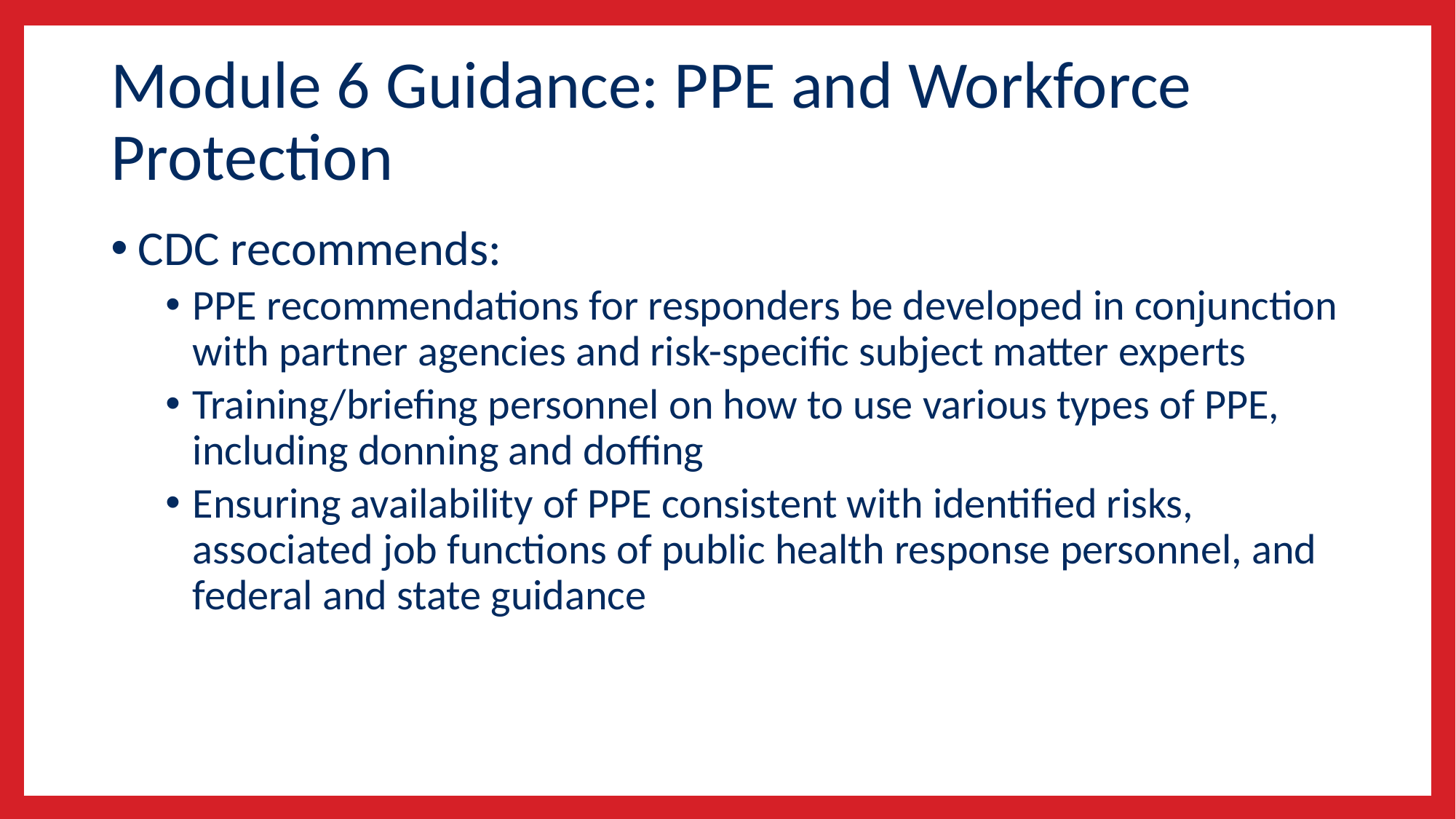

# Module 6 Guidance: PPE and Workforce Protection
CDC recommends:
PPE recommendations for responders be developed in conjunction with partner agencies and risk-specific subject matter experts
Training/briefing personnel on how to use various types of PPE, including donning and doffing
Ensuring availability of PPE consistent with identified risks, associated job functions of public health response personnel, and federal and state guidance